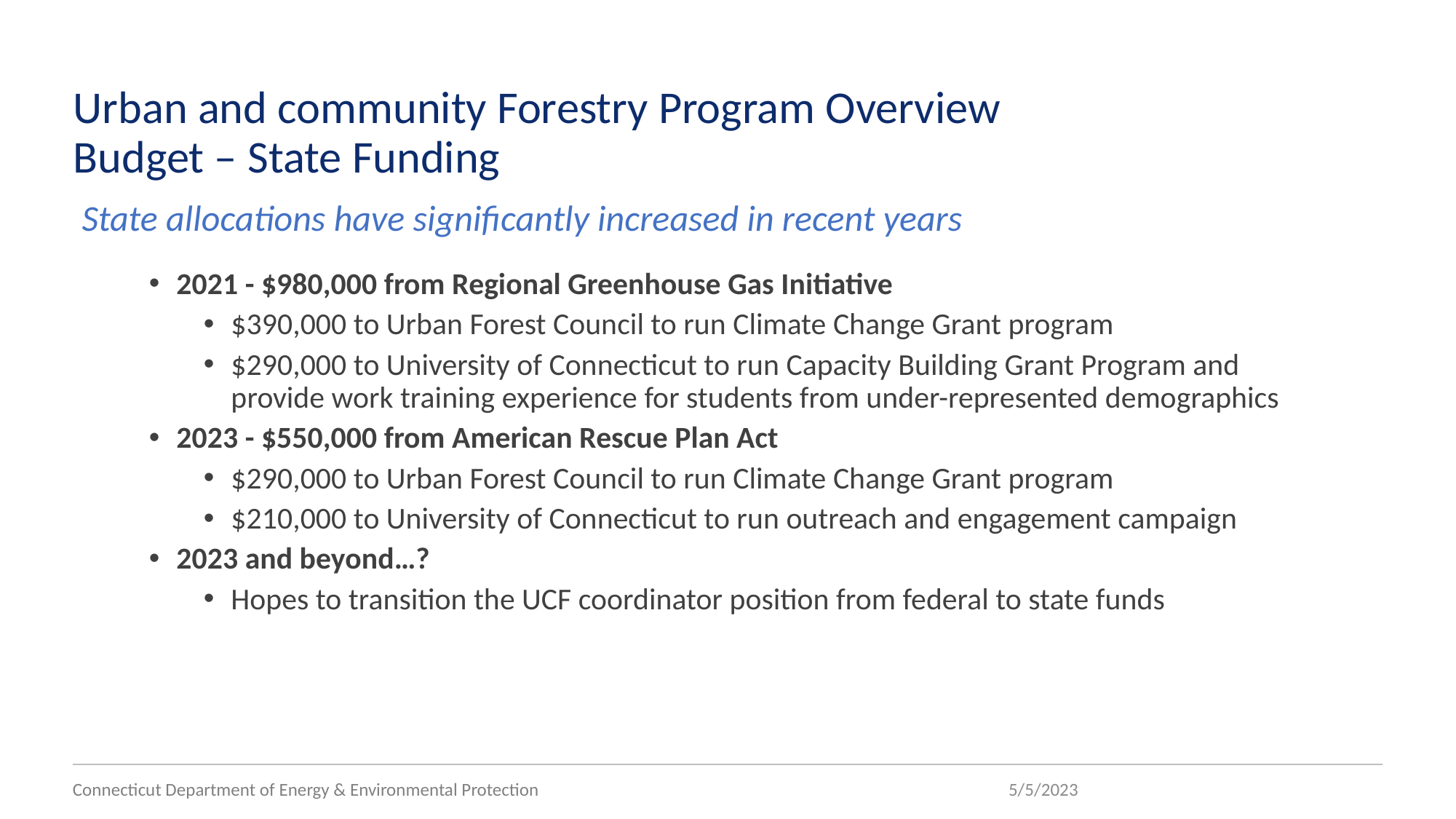

# Urban and community Forestry Program Overview Budget – State Funding
State allocations have significantly increased in recent years
2021 - $980,000 from Regional Greenhouse Gas Initiative
$390,000 to Urban Forest Council to run Climate Change Grant program
$290,000 to University of Connecticut to run Capacity Building Grant Program and provide work training experience for students from under-represented demographics
2023 - $550,000 from American Rescue Plan Act
$290,000 to Urban Forest Council to run Climate Change Grant program
$210,000 to University of Connecticut to run outreach and engagement campaign
2023 and beyond…?
Hopes to transition the UCF coordinator position from federal to state funds

Connecticut Department of Energy & Environmental Protection
5/5/2023